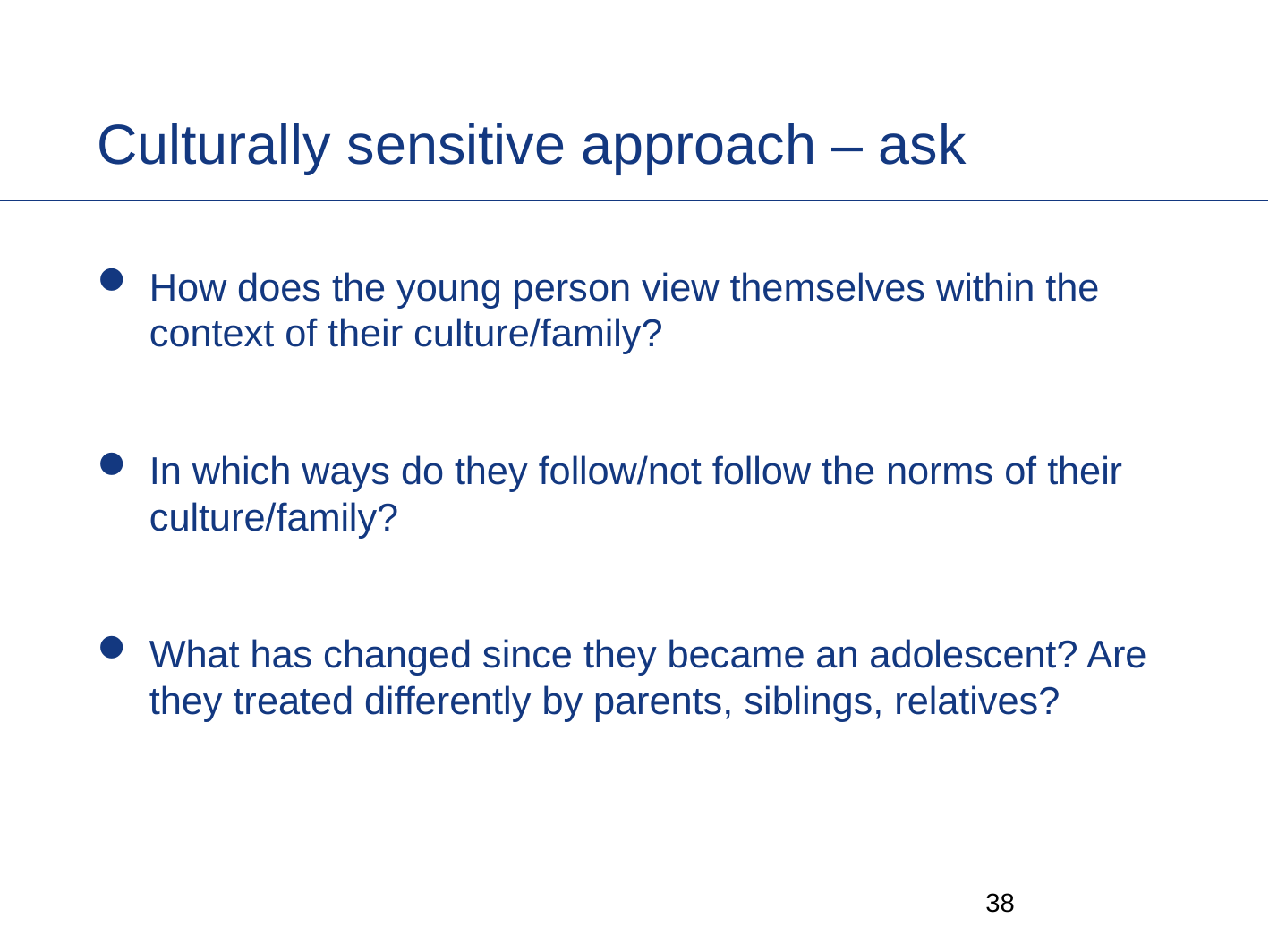

# Culturally sensitive approach – ask
How does the young person view themselves within the context of their culture/family?

In which ways do they follow/not follow the norms of their culture/family?

What has changed since they became an adolescent? Are they treated differently by parents, siblings, relatives?
38